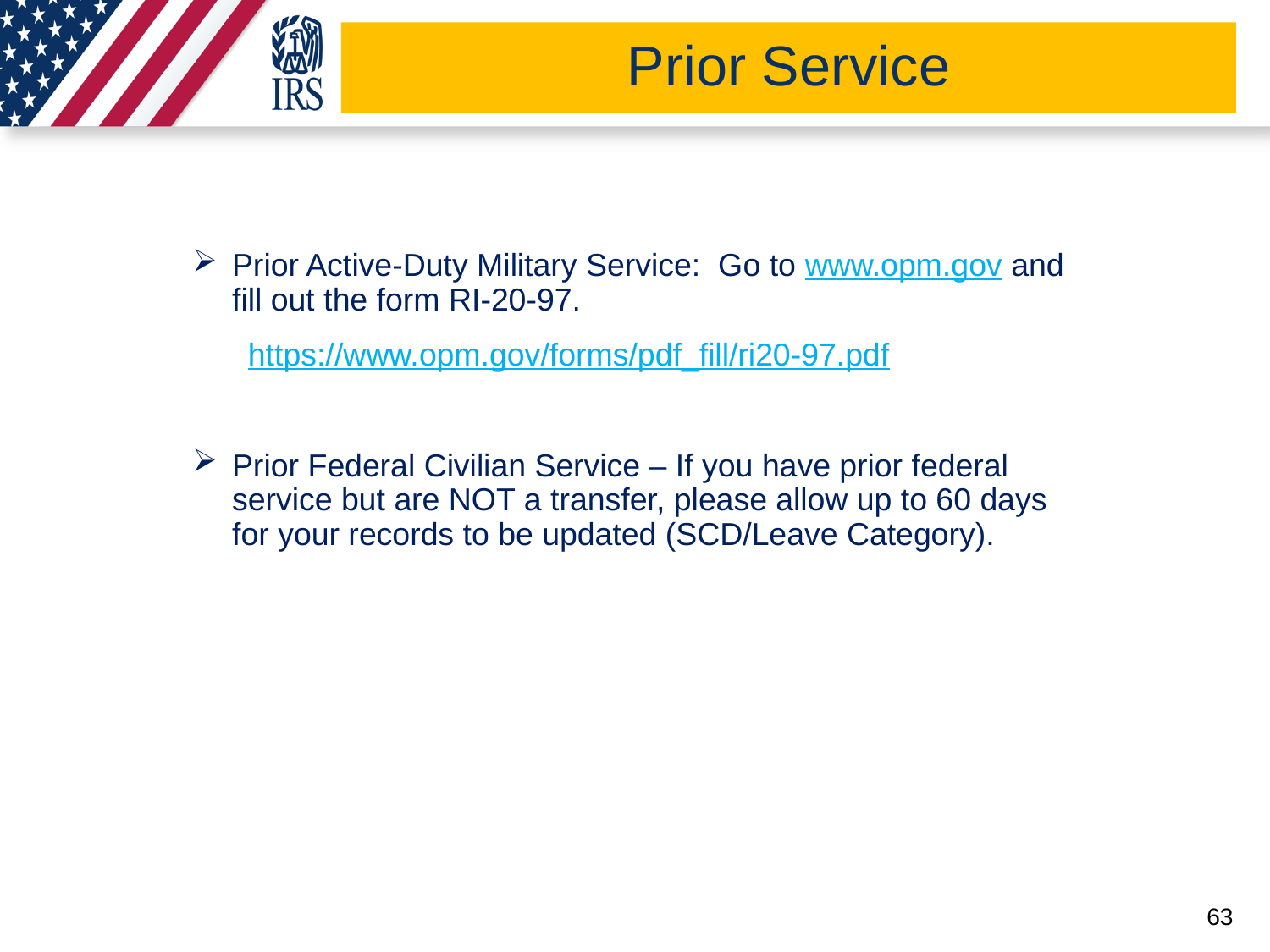

# Prior Service
Prior Active-Duty Military Service:  Go to www.opm.gov and fill out the form RI-20-97.
https://www.opm.gov/forms/pdf_fill/ri20-97.pdf

Prior Federal Civilian Service – If you have prior federal service but are NOT a transfer, please allow up to 60 days for your records to be updated (SCD/Leave Category).

63